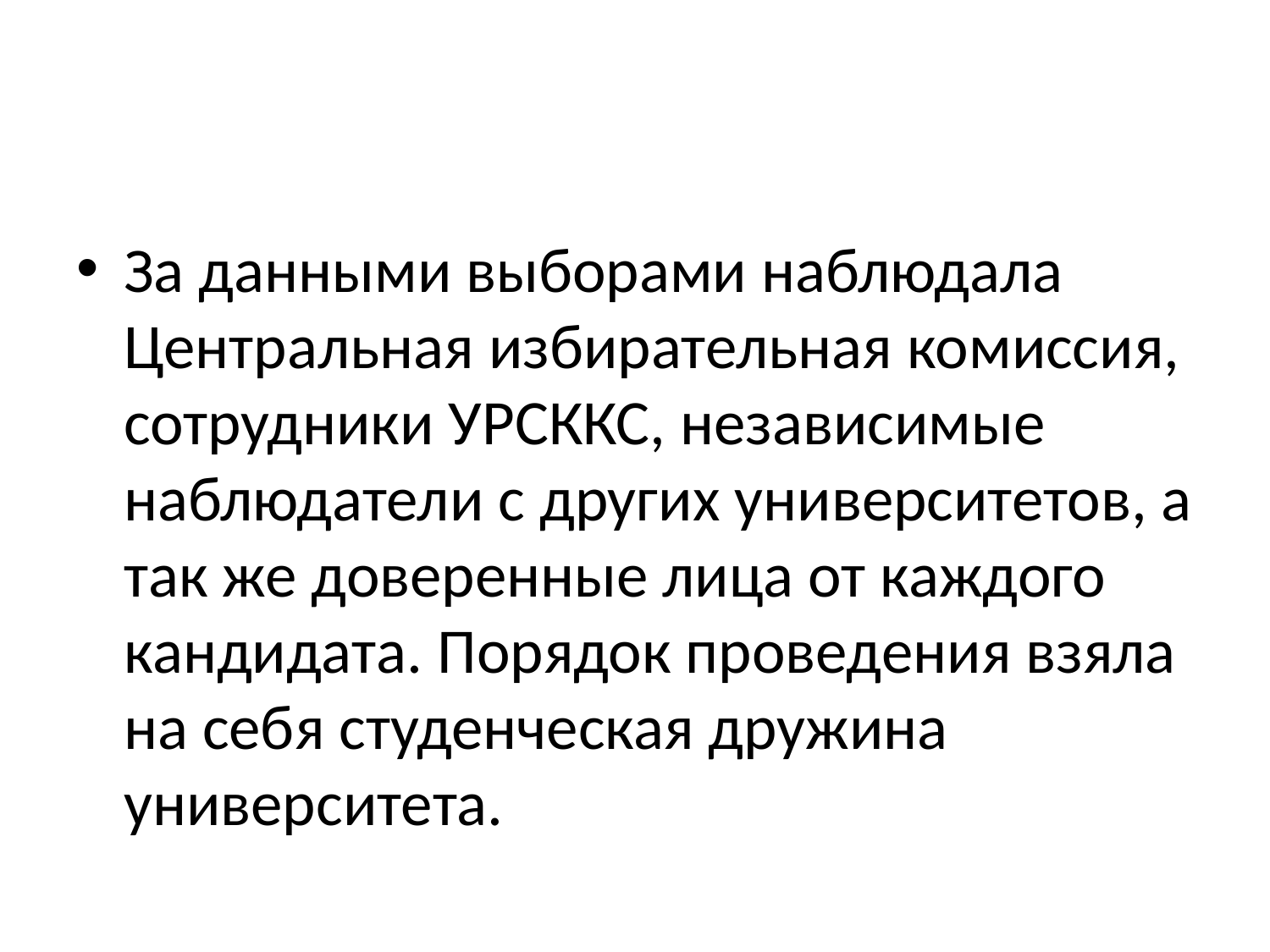

За данными выборами наблюдала Центральная избирательная комиссия, сотрудники УРСККС, независимые наблюдатели с других университетов, а так же доверенные лица от каждого кандидата. Порядок проведения взяла на себя студенческая дружина университета.